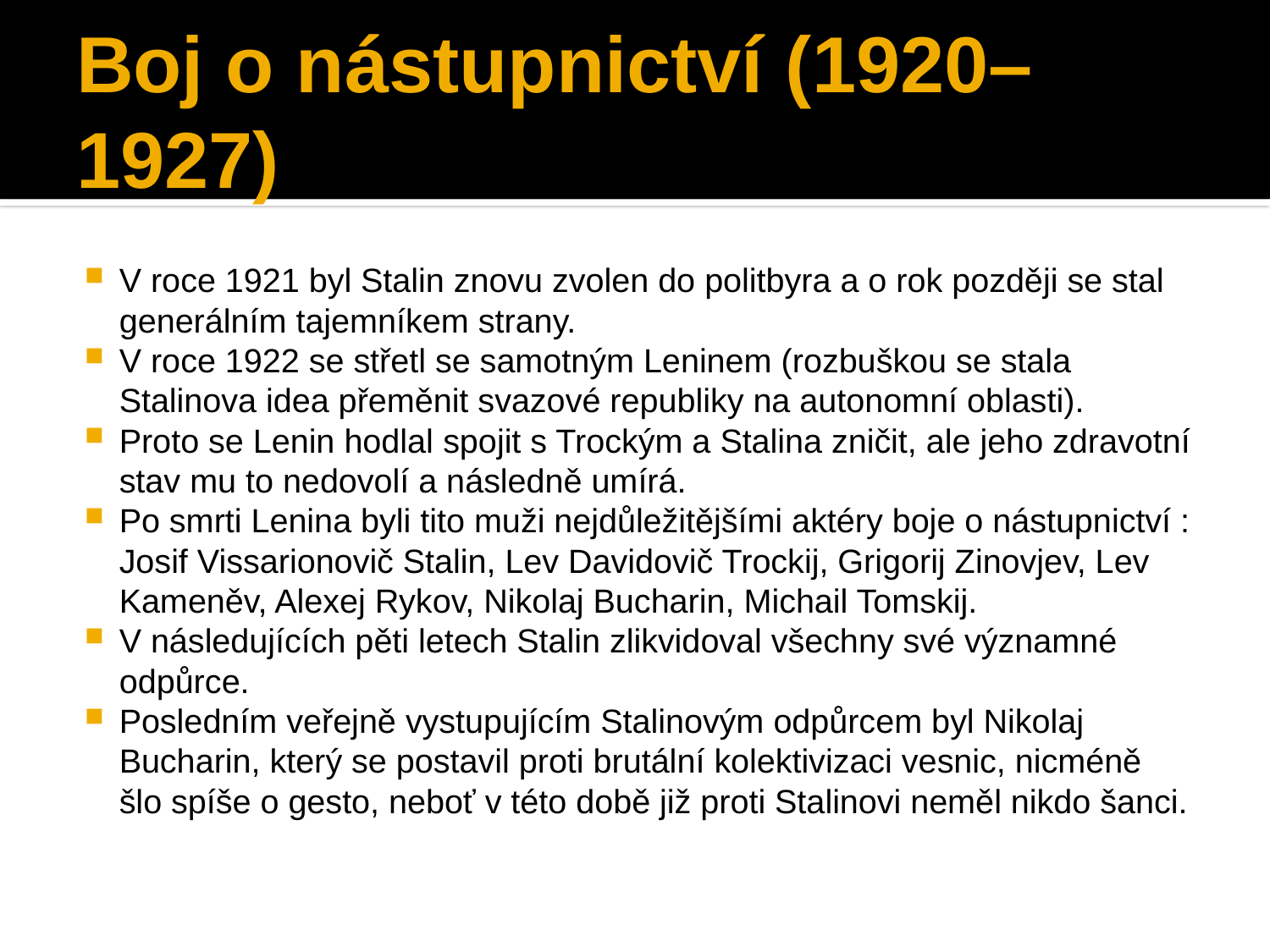

# Boj o nástupnictví (1920–1927)
V roce 1921 byl Stalin znovu zvolen do politbyra a o rok později se stal generálním tajemníkem strany.
V roce 1922 se střetl se samotným Leninem (rozbuškou se stala Stalinova idea přeměnit svazové republiky na autonomní oblasti).
Proto se Lenin hodlal spojit s Trockým a Stalina zničit, ale jeho zdravotní stav mu to nedovolí a následně umírá.
Po smrti Lenina byli tito muži nejdůležitějšími aktéry boje o nástupnictví : Josif Vissarionovič Stalin, Lev Davidovič Trockij, Grigorij Zinovjev, Lev Kameněv, Alexej Rykov, Nikolaj Bucharin, Michail Tomskij.
V následujících pěti letech Stalin zlikvidoval všechny své významné odpůrce.
Posledním veřejně vystupujícím Stalinovým odpůrcem byl Nikolaj Bucharin, který se postavil proti brutální kolektivizaci vesnic, nicméně šlo spíše o gesto, neboť v této době již proti Stalinovi neměl nikdo šanci.